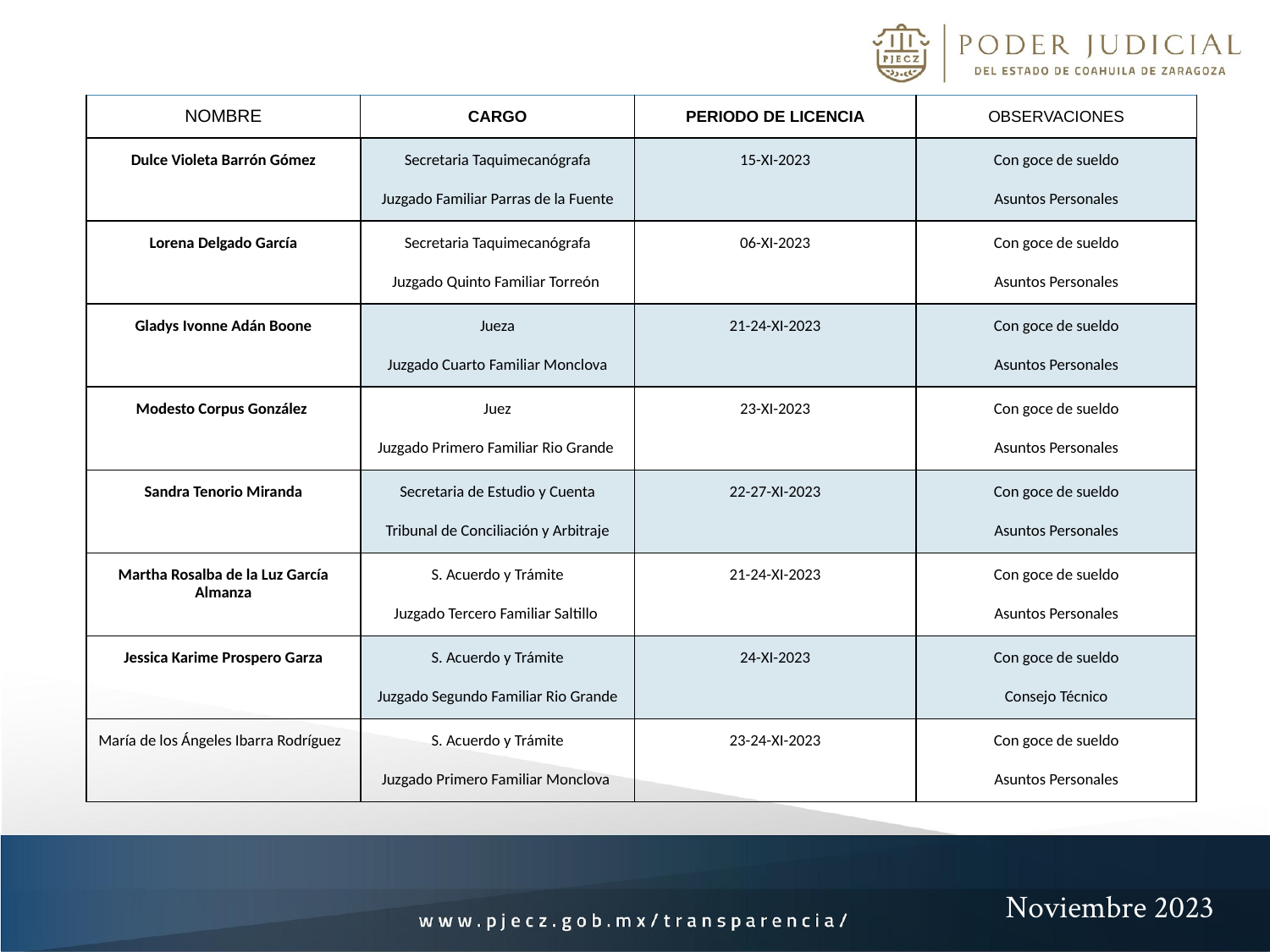

| NOMBRE | CARGO | PERIODO DE LICENCIA | OBSERVACIONES |
| --- | --- | --- | --- |
| Dulce Violeta Barrón Gómez | Secretaria Taquimecanógrafa Juzgado Familiar Parras de la Fuente | 15-XI-2023 | Con goce de sueldo Asuntos Personales |
| Lorena Delgado García | Secretaria Taquimecanógrafa Juzgado Quinto Familiar Torreón | 06-XI-2023 | Con goce de sueldo Asuntos Personales |
| Gladys Ivonne Adán Boone | Jueza Juzgado Cuarto Familiar Monclova | 21-24-XI-2023 | Con goce de sueldo Asuntos Personales |
| Modesto Corpus González | Juez Juzgado Primero Familiar Rio Grande | 23-XI-2023 | Con goce de sueldo Asuntos Personales |
| Sandra Tenorio Miranda | Secretaria de Estudio y Cuenta Tribunal de Conciliación y Arbitraje | 22-27-XI-2023 | Con goce de sueldo Asuntos Personales |
| Martha Rosalba de la Luz García Almanza | S. Acuerdo y Trámite Juzgado Tercero Familiar Saltillo | 21-24-XI-2023 | Con goce de sueldo Asuntos Personales |
| Jessica Karime Prospero Garza | S. Acuerdo y Trámite Juzgado Segundo Familiar Rio Grande | 24-XI-2023 | Con goce de sueldo Consejo Técnico |
| María de los Ángeles Ibarra Rodríguez | S. Acuerdo y Trámite Juzgado Primero Familiar Monclova | 23-24-XI-2023 | Con goce de sueldo Asuntos Personales |
Noviembre 2023